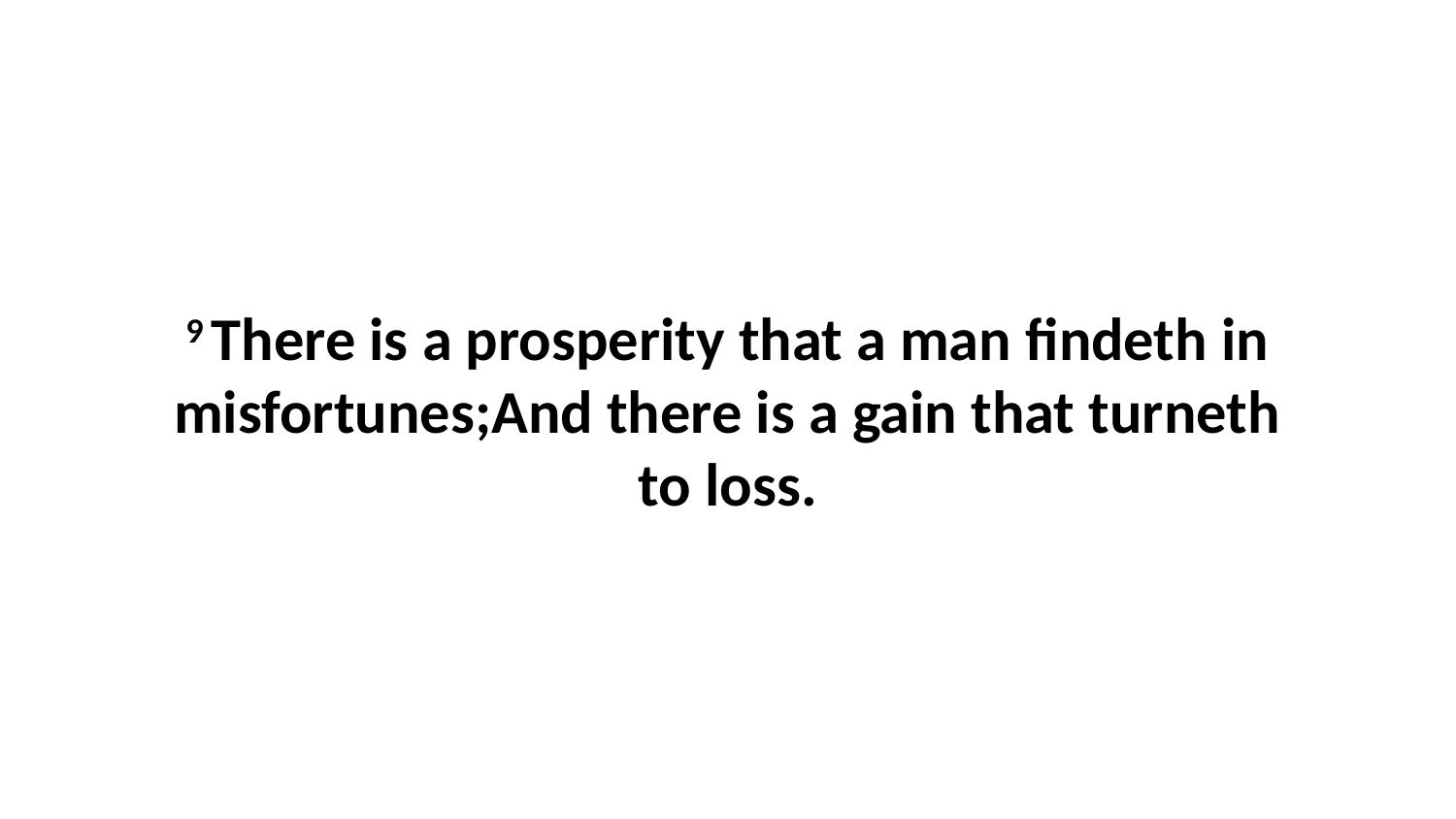

9 There is a prosperity that a man findeth in misfortunes;And there is a gain that turneth to loss.